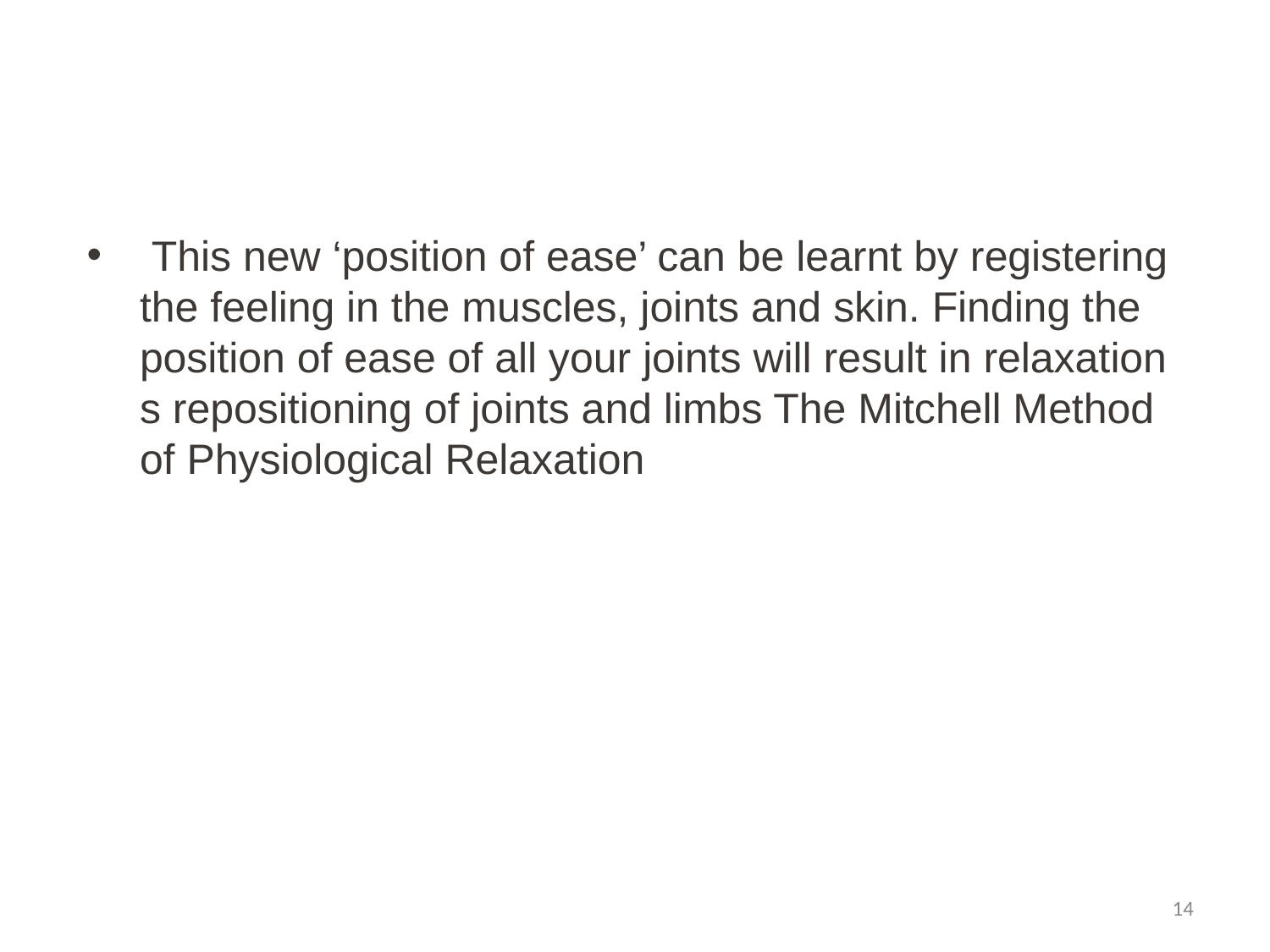

#
 This new ‘position of ease’ can be learnt by registering the feeling in the muscles, joints and skin. Finding the position of ease of all your joints will result in relaxation s repositioning of joints and limbs The Mitchell Method of Physiological Relaxation

14